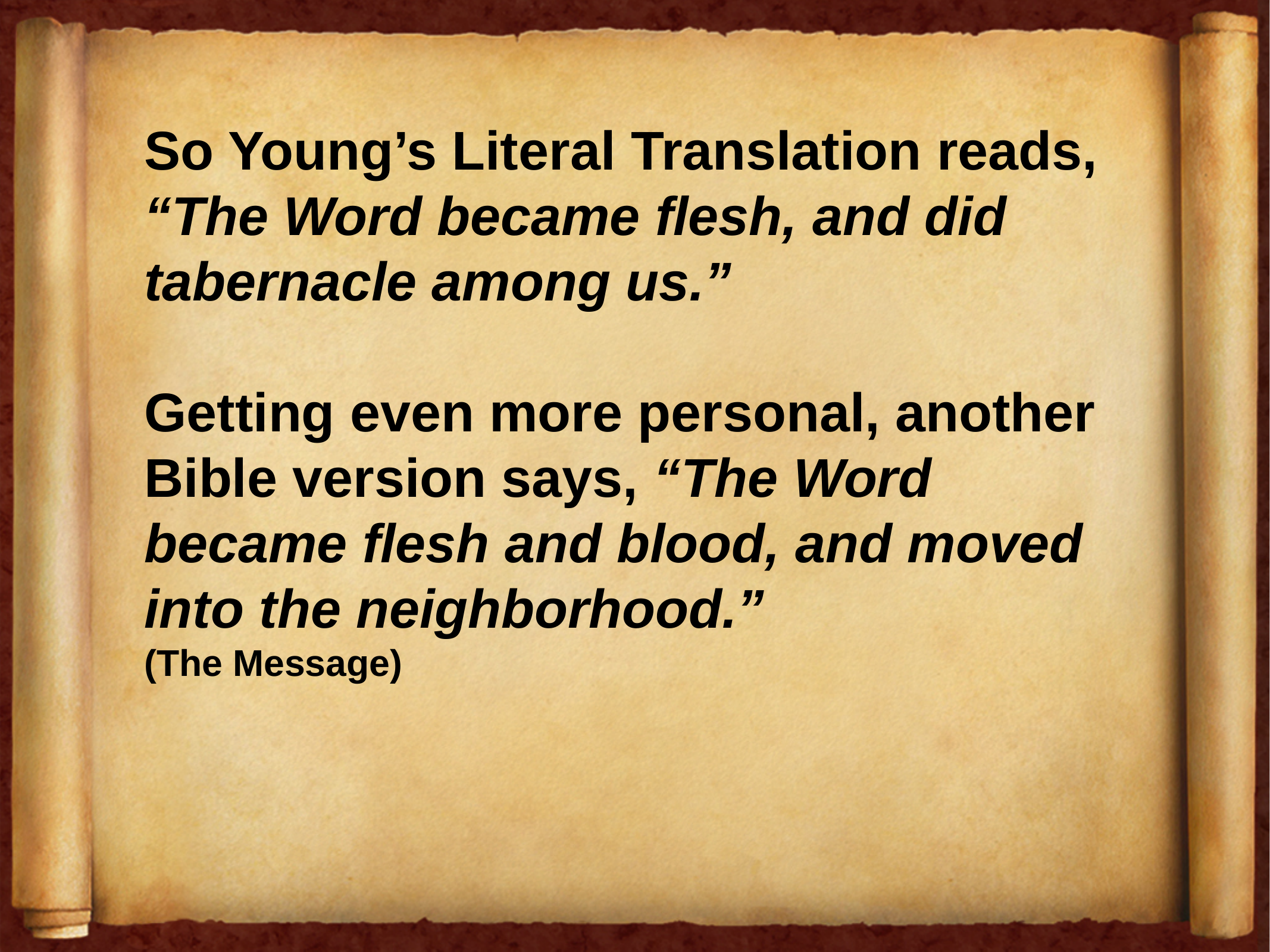

So Young’s Literal Translation reads, “The Word became flesh, and did tabernacle among us.”

Getting even more personal, another Bible version says, “The Word became flesh and blood, and moved into the neighborhood.”
(The Message)